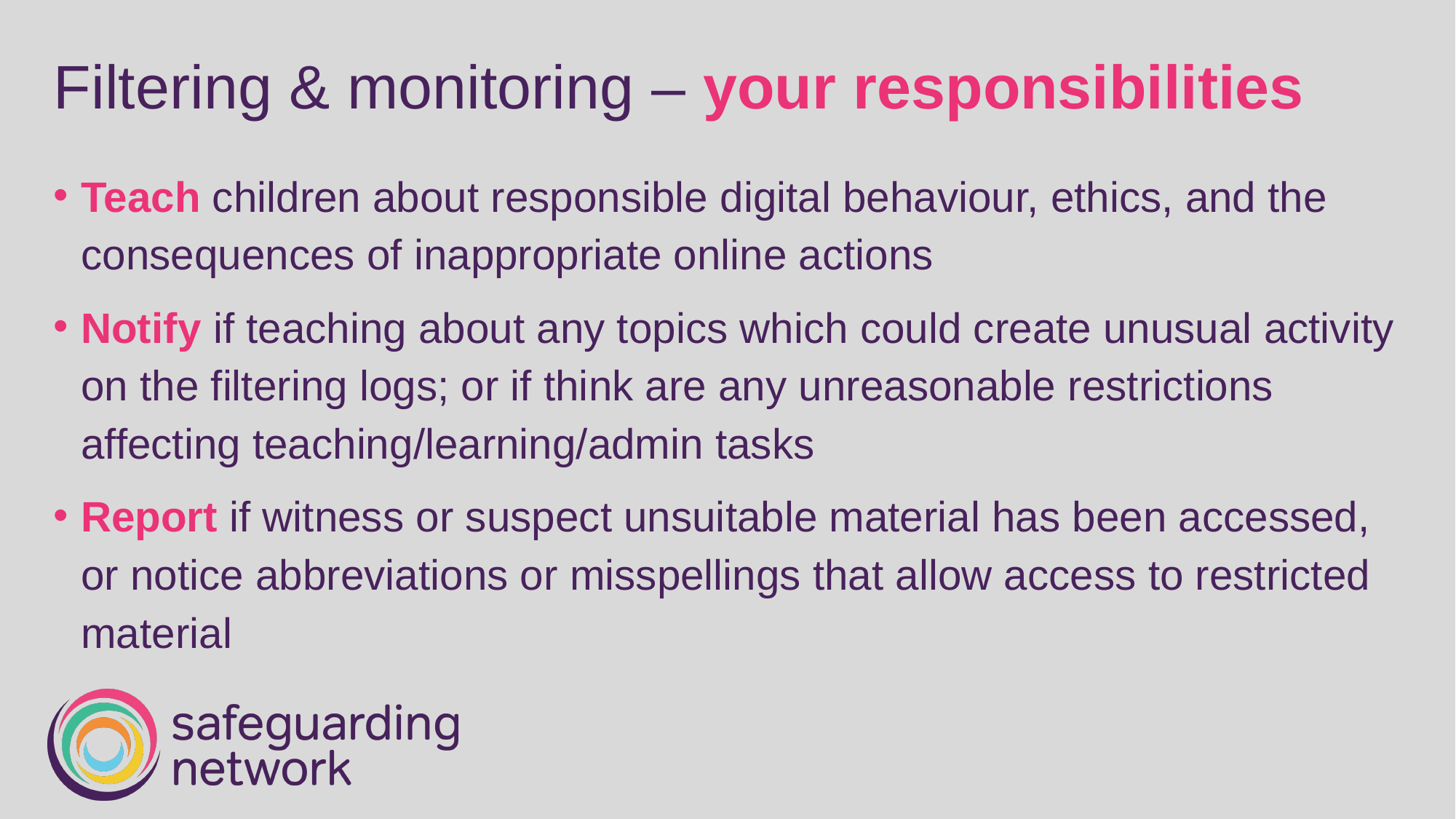

# Filtering & monitoring – your responsibilities
Teach children about responsible digital behaviour, ethics, and the consequences of inappropriate online actions
Notify if teaching about any topics which could create unusual activity on the filtering logs; or if think are any unreasonable restrictions affecting teaching/learning/admin tasks
Report if witness or suspect unsuitable material has been accessed, or notice abbreviations or misspellings that allow access to restricted material